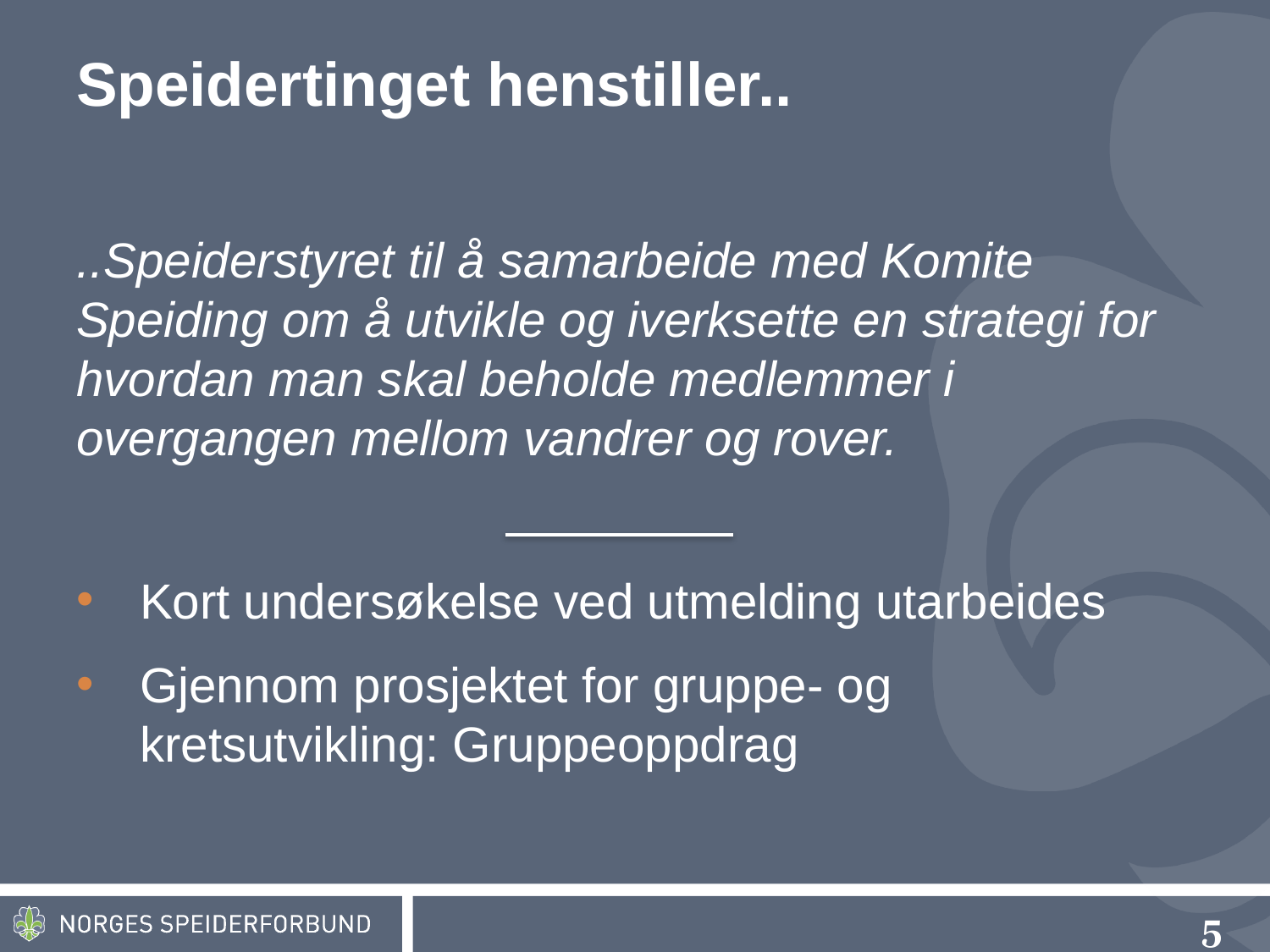

# Speidertinget henstiller..
..Speiderstyret til å samarbeide med Komite Speiding om å utvikle og iverksette en strategi for hvordan man skal beholde medlemmer i overgangen mellom vandrer og rover.
Kort undersøkelse ved utmelding utarbeides
Gjennom prosjektet for gruppe- og kretsutvikling: Gruppeoppdrag